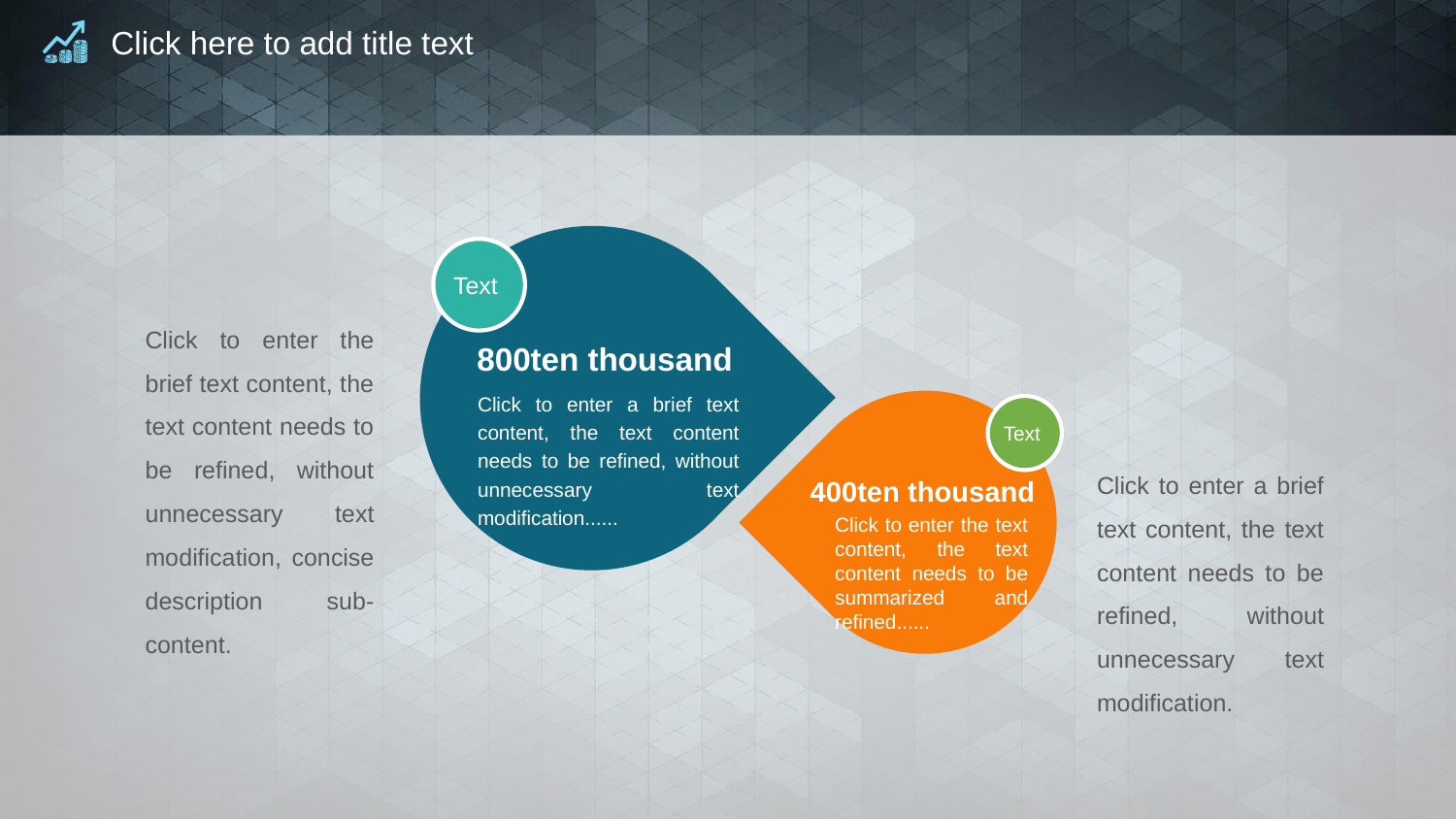

# Click here to add title text

Text
Click to enter the brief text content, the text content needs to be refined, without unnecessary text modification, concise description sub-content.
800ten thousand
Click to enter a brief text content, the text content needs to be refined, without unnecessary text modification......

Text
Click to enter a brief text content, the text content needs to be refined, without unnecessary text modification.
400ten thousand
Click to enter the text content, the text content needs to be summarized and refined......